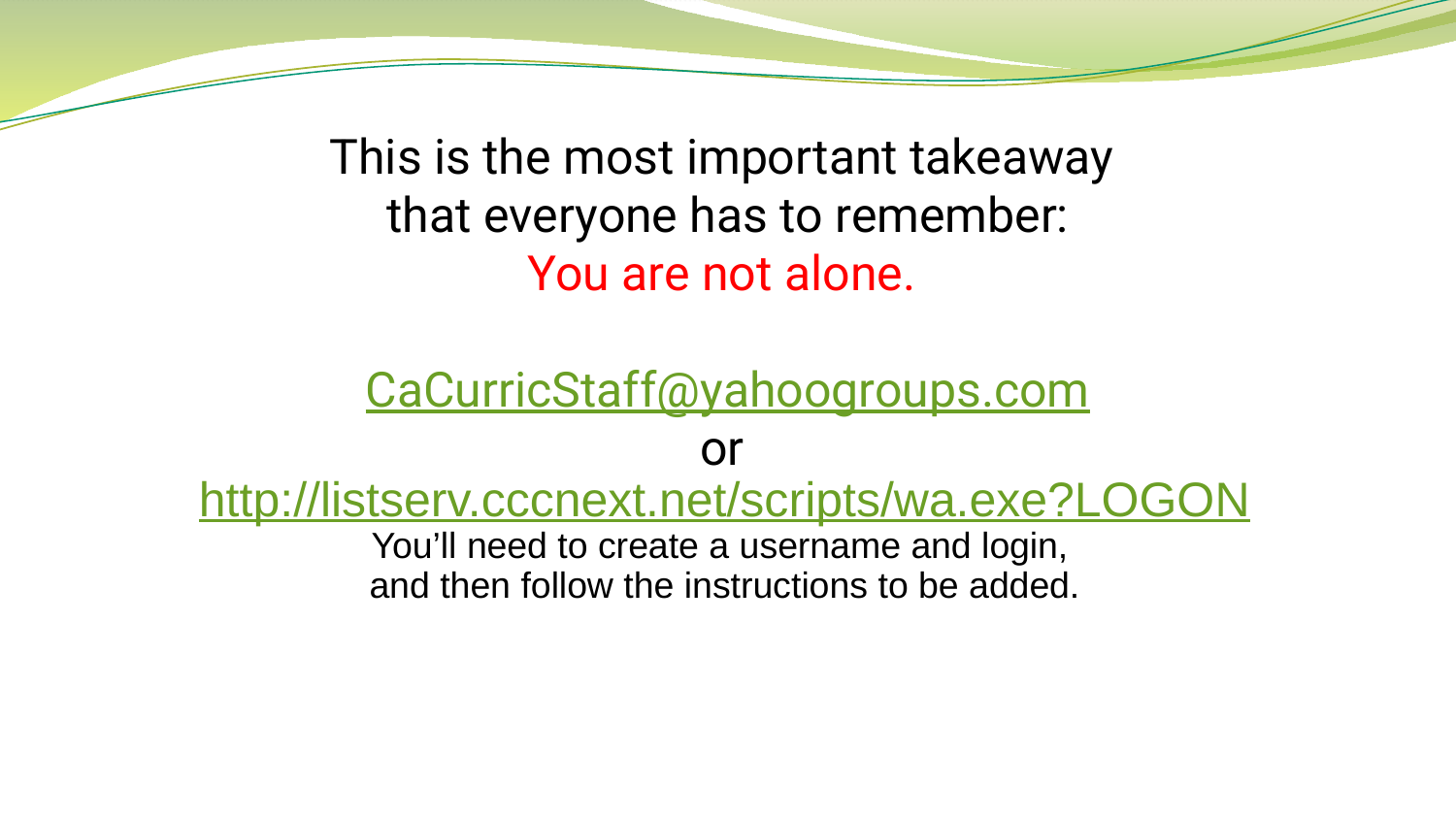

This is the most important takeaway
that everyone has to remember:
You are not alone.

CaCurricStaff@yahoogroups.com
or
http://listserv.cccnext.net/scripts/wa.exe?LOGON
You’ll need to create a username and login,
and then follow the instructions to be added.